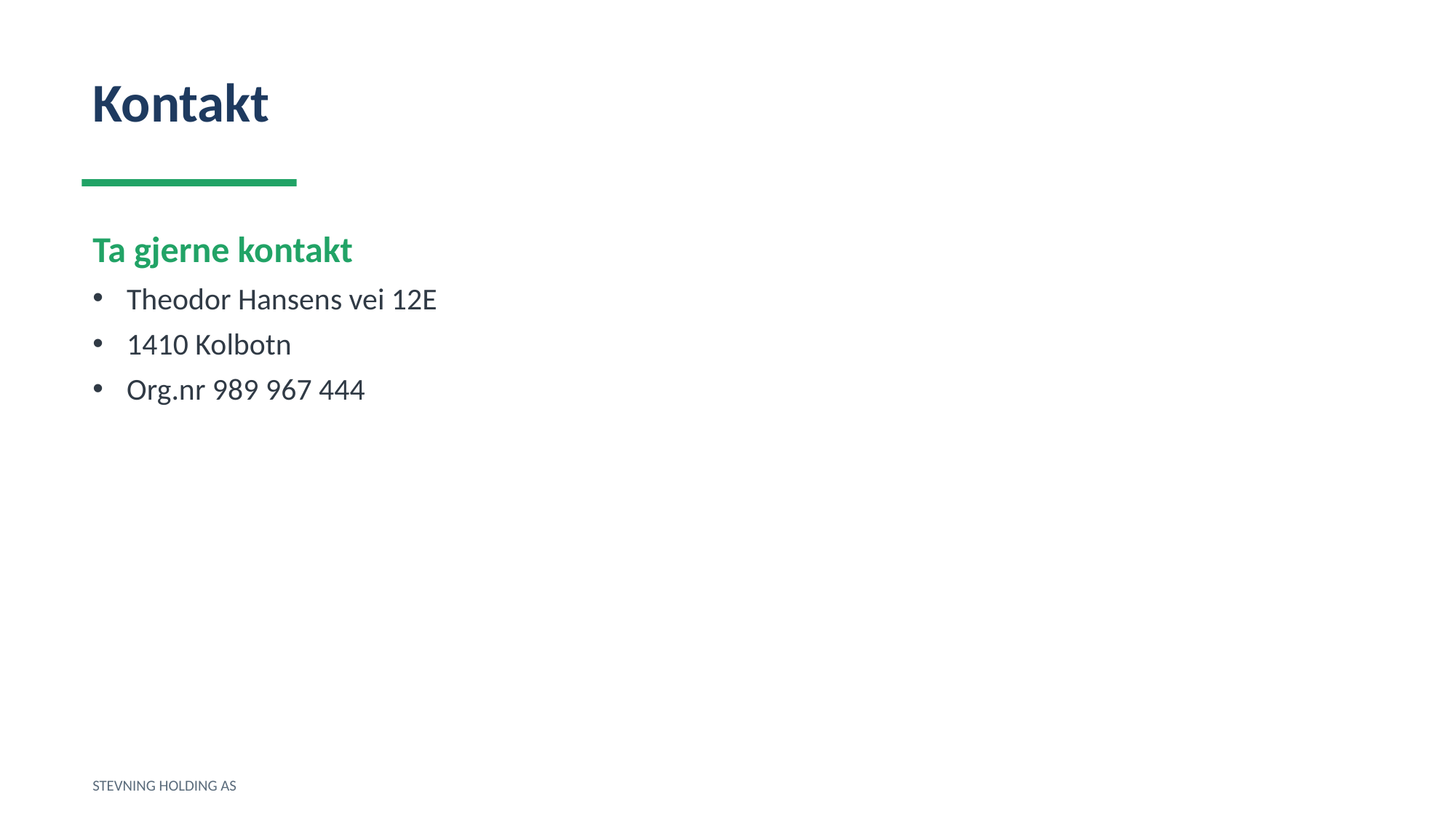

Kontakt

Ta gjerne kontakt
Theodor Hansens vei 12E
1410 Kolbotn
Org.nr 989 967 444
STEVNING HOLDING AS